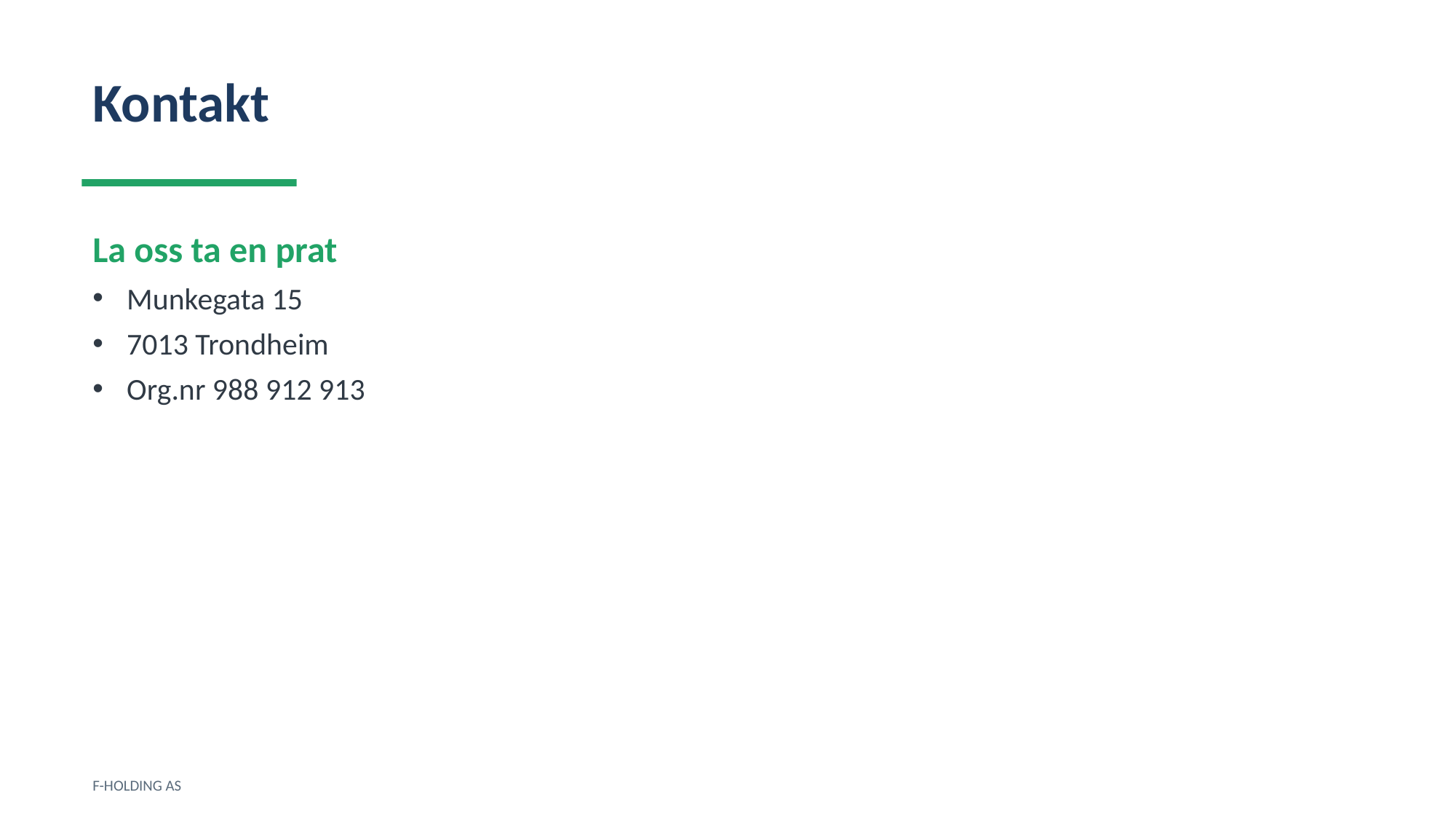

Kontakt

La oss ta en prat
Munkegata 15
7013 Trondheim
Org.nr 988 912 913
F-HOLDING AS